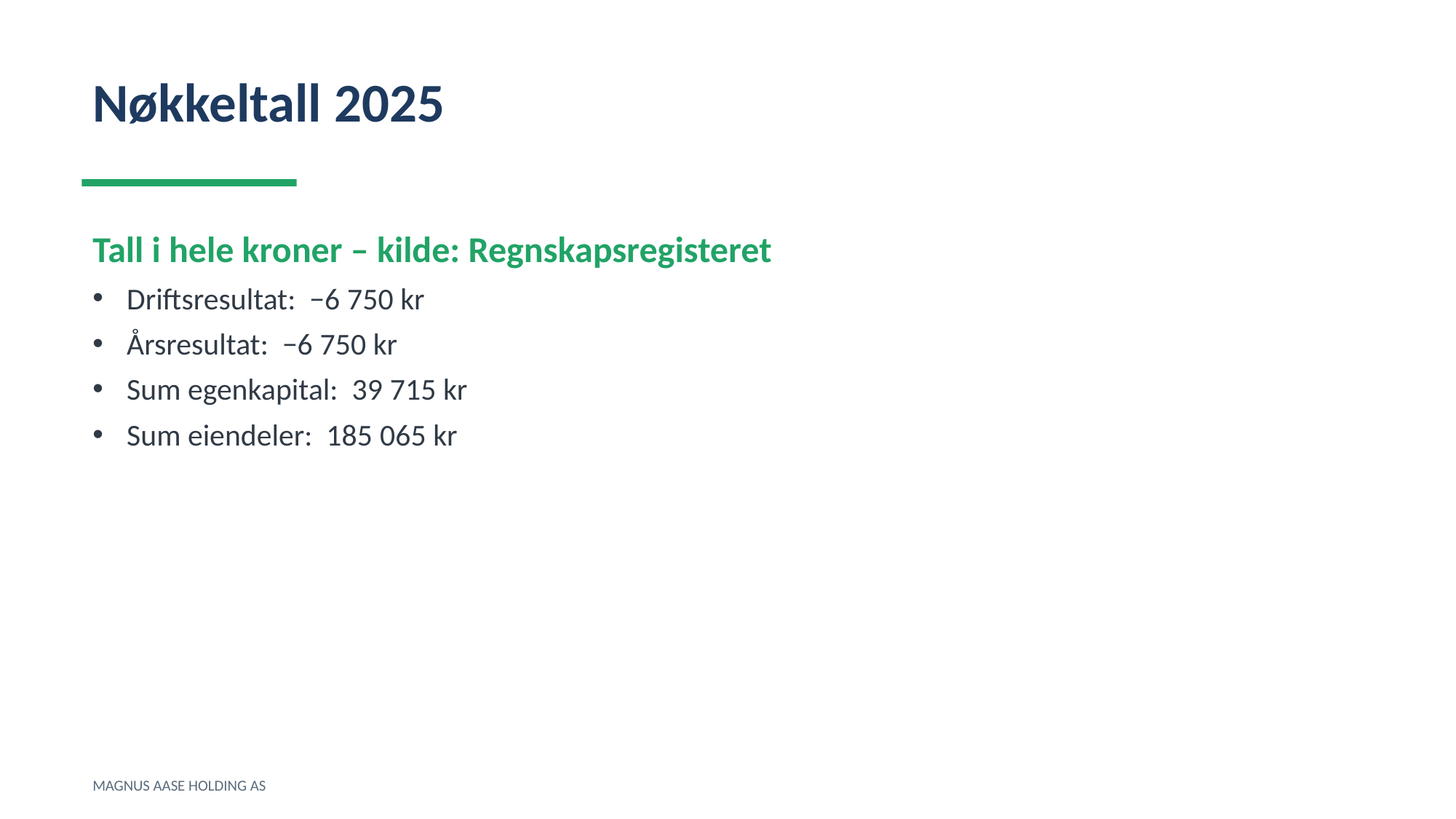

Nøkkeltall 2025

Tall i hele kroner – kilde: Regnskapsregisteret
Driftsresultat:  −6 750 kr
Årsresultat:  −6 750 kr
Sum egenkapital:  39 715 kr
Sum eiendeler:  185 065 kr
MAGNUS AASE HOLDING AS